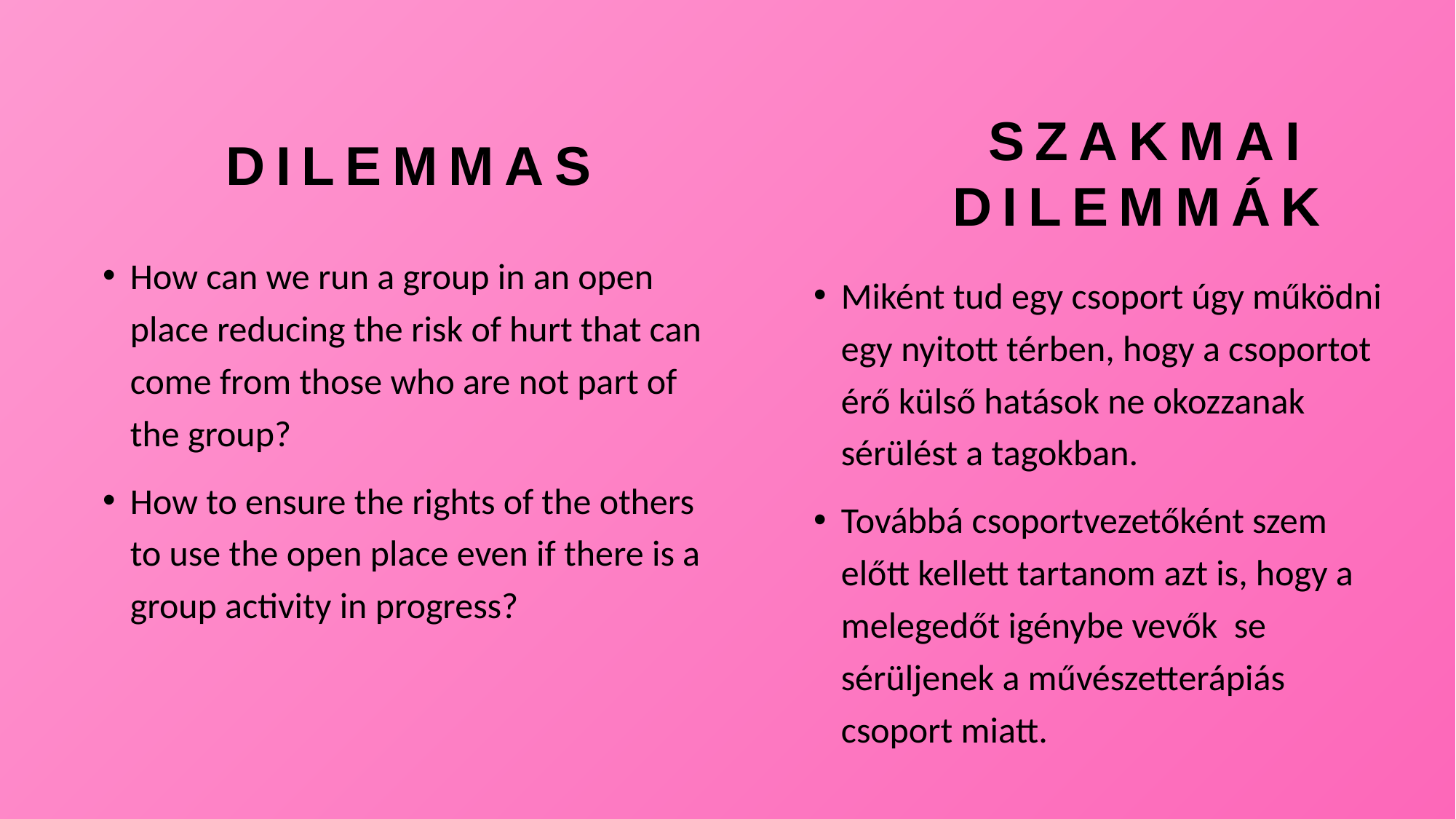

# Dilemmas
Szakmai dilemmák
How can we run a group in an open place reducing the risk of hurt that can come from those who are not part of the group?
How to ensure the rights of the others to use the open place even if there is a group activity in progress?
Miként tud egy csoport úgy működni egy nyitott térben, hogy a csoportot érő külső hatások ne okozzanak sérülést a tagokban.
Továbbá csoportvezetőként szem előtt kellett tartanom azt is, hogy a melegedőt igénybe vevők  se sérüljenek a művészetterápiás csoport miatt.